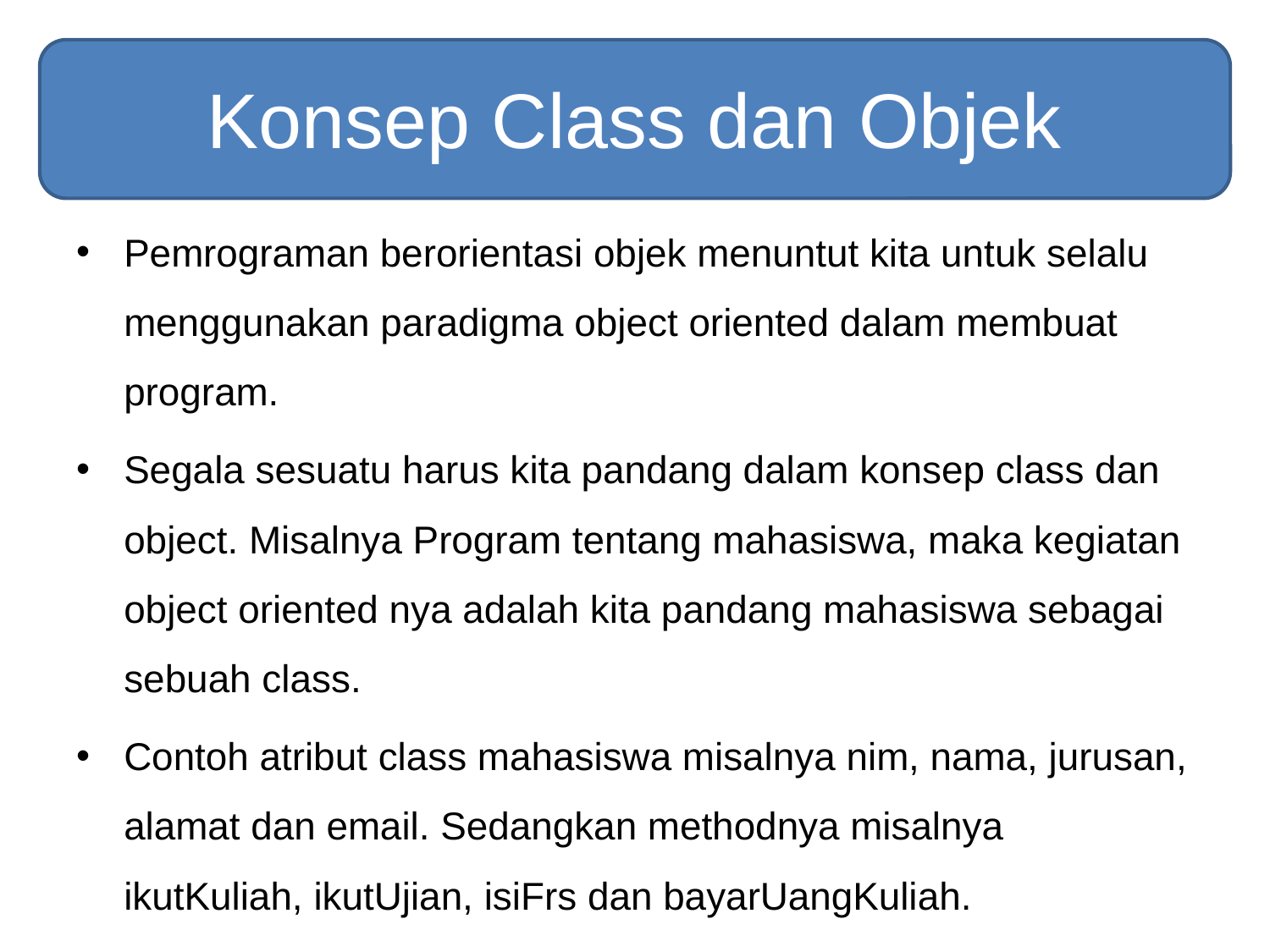

# Konsep Class dan Objek
Pemrograman berorientasi objek menuntut kita untuk selalu menggunakan paradigma object oriented dalam membuat program.
Segala sesuatu harus kita pandang dalam konsep class dan object. Misalnya Program tentang mahasiswa, maka kegiatan object oriented nya adalah kita pandang mahasiswa sebagai sebuah class.
Contoh atribut class mahasiswa misalnya nim, nama, jurusan, alamat dan email. Sedangkan methodnya misalnya ikutKuliah, ikutUjian, isiFrs dan bayarUangKuliah.